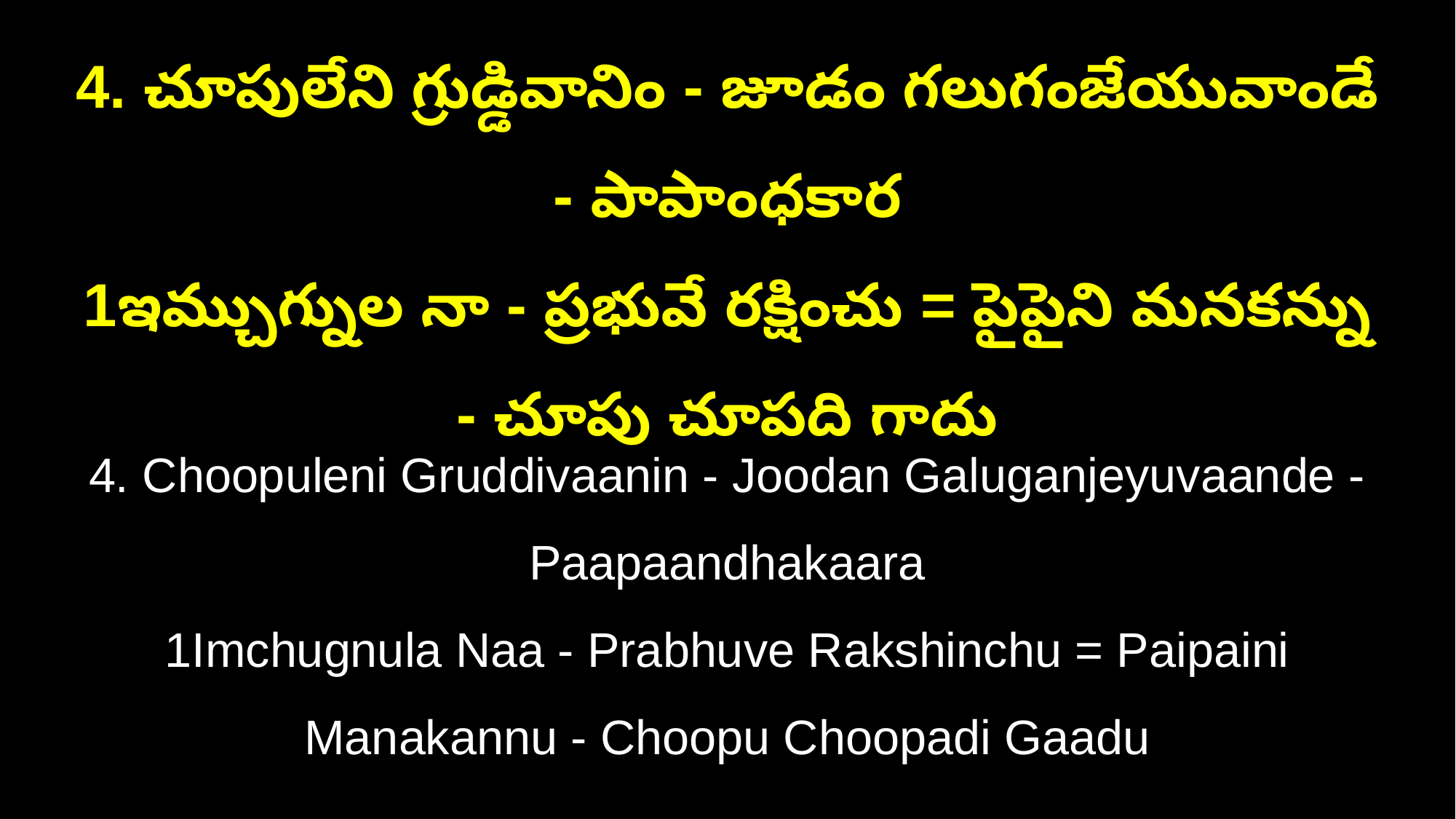

4. చూపులేని గ్రుడ్డివానిం - జూడం గలుగంజేయువాండే - పాపాంధకార
1ఇమ్చుగ్నుల నా - ప్రభువే రక్షించు = పైపైని మనకన్ను - చూపు చూపది గాదు
4. Choopuleni Gruddivaanin - Joodan Galuganjeyuvaande - Paapaandhakaara
1Imchugnula Naa - Prabhuve Rakshinchu = Paipaini Manakannu - Choopu Choopadi Gaadu